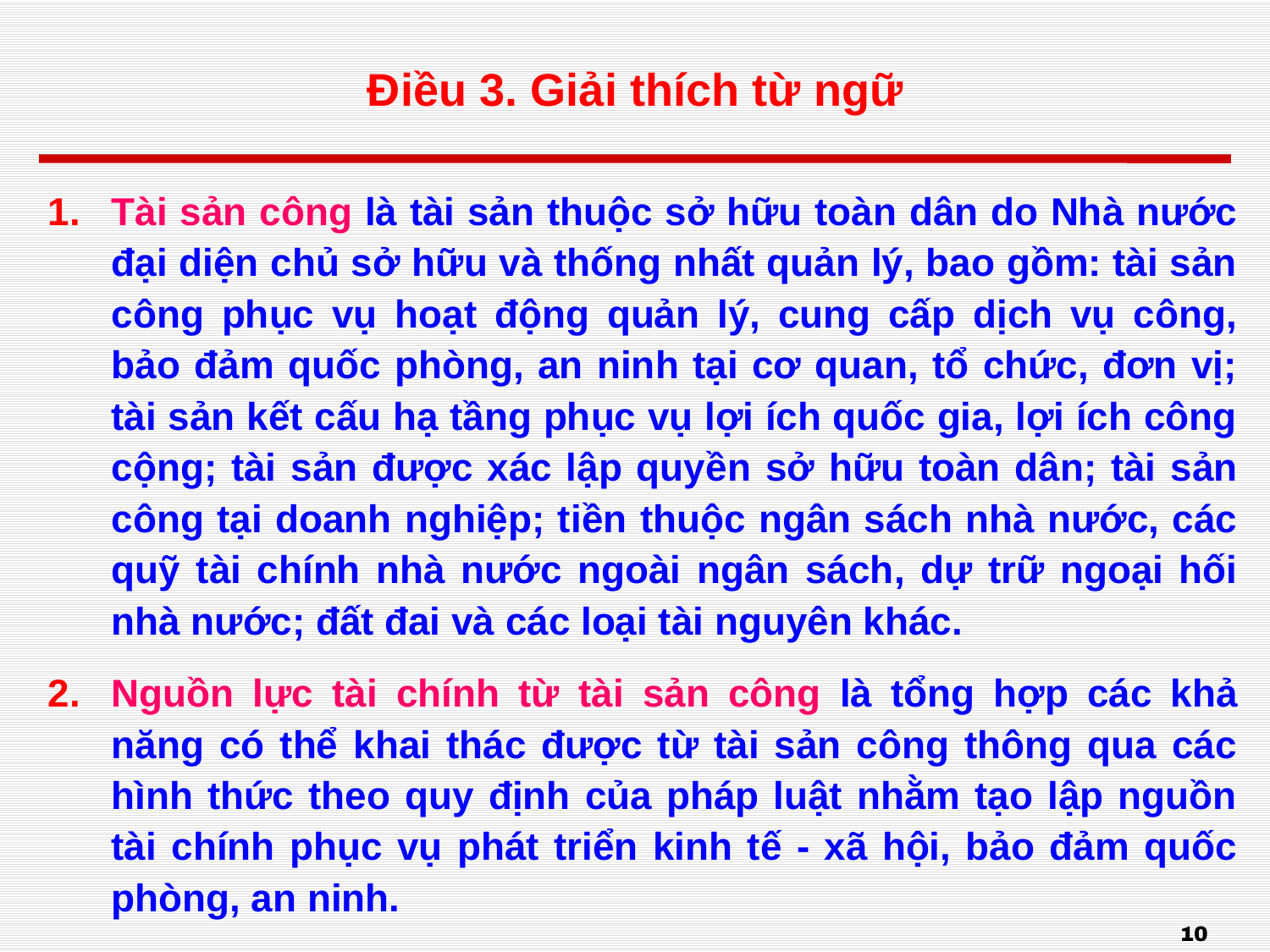

# Điều 3. Giải thích từ ngữ
Tài sản công là tài sản thuộc sở hữu toàn dân do Nhà nước đại diện chủ sở hữu và thống nhất quản lý, bao gồm: tài sản công phục vụ hoạt động quản lý, cung cấp dịch vụ công, bảo đảm quốc phòng, an ninh tại cơ quan, tổ chức, đơn vị; tài sản kết cấu hạ tầng phục vụ lợi ích quốc gia, lợi ích công cộng; tài sản được xác lập quyền sở hữu toàn dân; tài sản công tại doanh nghiệp; tiền thuộc ngân sách nhà nước, các quỹ tài chính nhà nước ngoài ngân sách, dự trữ ngoại hối nhà nước; đất đai và các loại tài nguyên khác.
Nguồn lực tài chính từ tài sản công là tổng hợp các khả năng có thể khai thác được từ tài sản công thông qua các hình thức theo quy định của pháp luật nhằm tạo lập nguồn tài chính phục vụ phát triển kinh tế - xã hội, bảo đảm quốc phòng, an ninh.